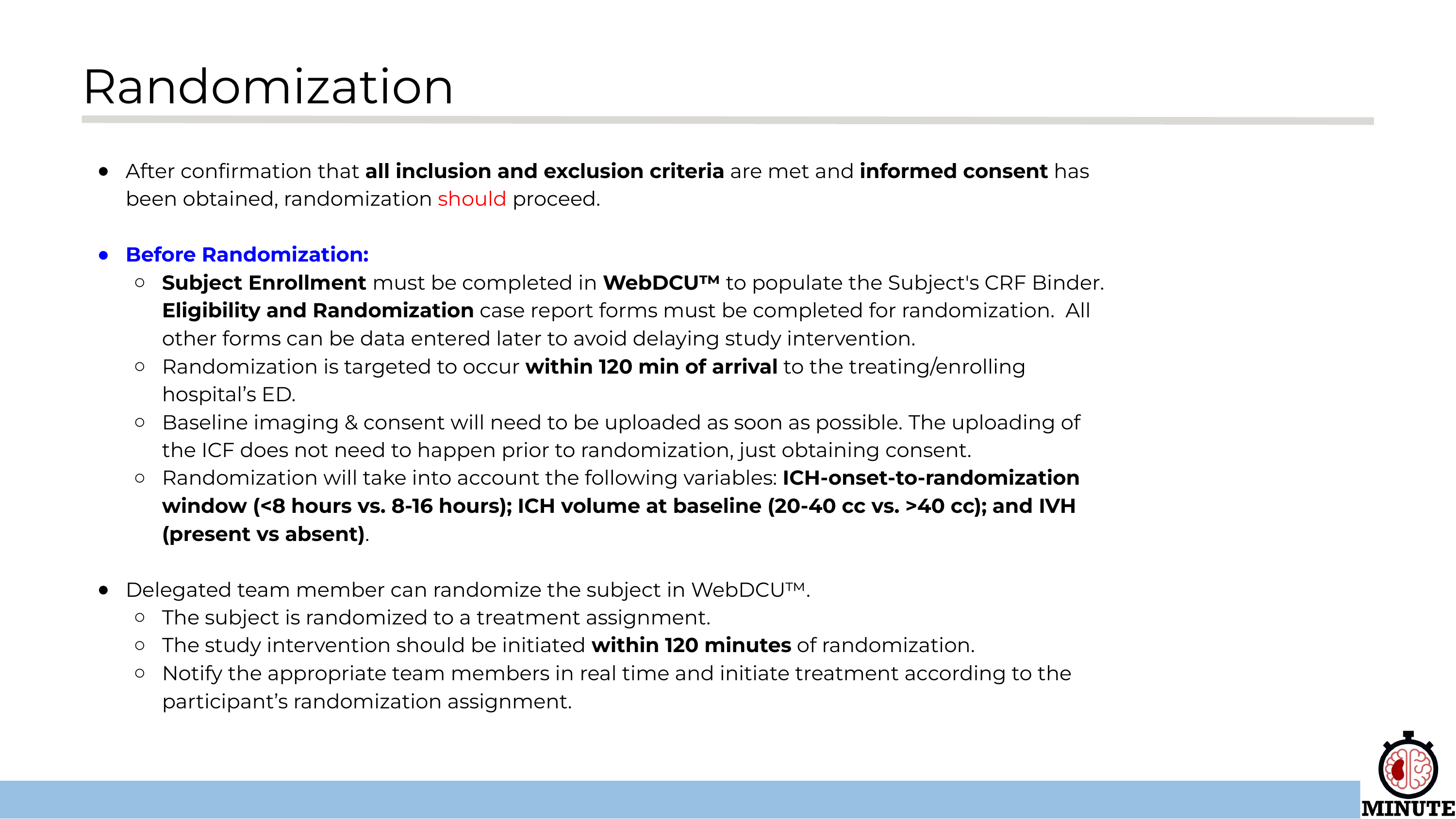

Randomization
After confirmation that all inclusion and exclusion criteria are met and informed consent has been obtained, randomization should proceed.

Before Randomization:
Subject Enrollment must be completed in WebDCU™ to populate the Subject's CRF Binder. Eligibility and Randomization case report forms must be completed for randomization.  All other forms can be data entered later to avoid delaying study intervention.
Randomization is targeted to occur within 120 min of arrival to the treating/enrolling hospital’s ED.
Baseline imaging & consent will need to be uploaded as soon as possible. The uploading of the ICF does not need to happen prior to randomization, just obtaining consent.
Randomization will take into account the following variables: ICH-onset-to-randomization window (<8 hours vs. 8-16 hours); ICH volume at baseline (20-40 cc vs. >40 cc); and IVH (present vs absent).

Delegated team member can randomize the subject in WebDCU™.
The subject is randomized to a treatment assignment.
The study intervention should be initiated within 120 minutes of randomization.
Notify the appropriate team members in real time and initiate treatment according to the participant’s randomization assignment.